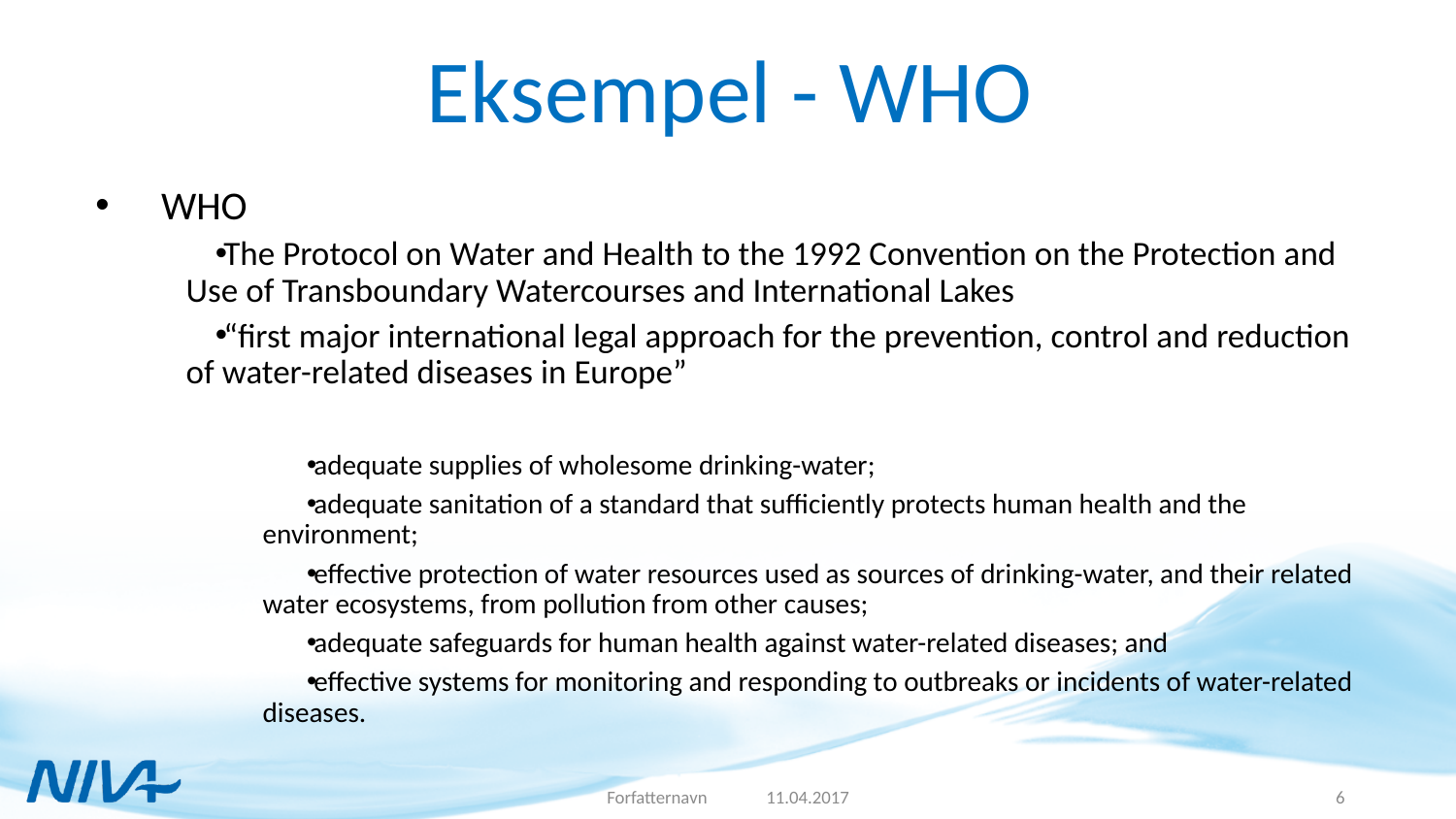

# Eksempel - WHO
WHO
The Protocol on Water and Health to the 1992 Convention on the Protection and Use of Transboundary Watercourses and International Lakes
“first major international legal approach for the prevention, control and reduction of water-related diseases in Europe”

adequate supplies of wholesome drinking-water;
adequate sanitation of a standard that sufficiently protects human health and the environment;
effective protection of water resources used as sources of drinking-water, and their related water ecosystems, from pollution from other causes;
adequate safeguards for human health against water-related diseases; and
effective systems for monitoring and responding to outbreaks or incidents of water-related diseases.

Forfatternavn

11.04.2017
6